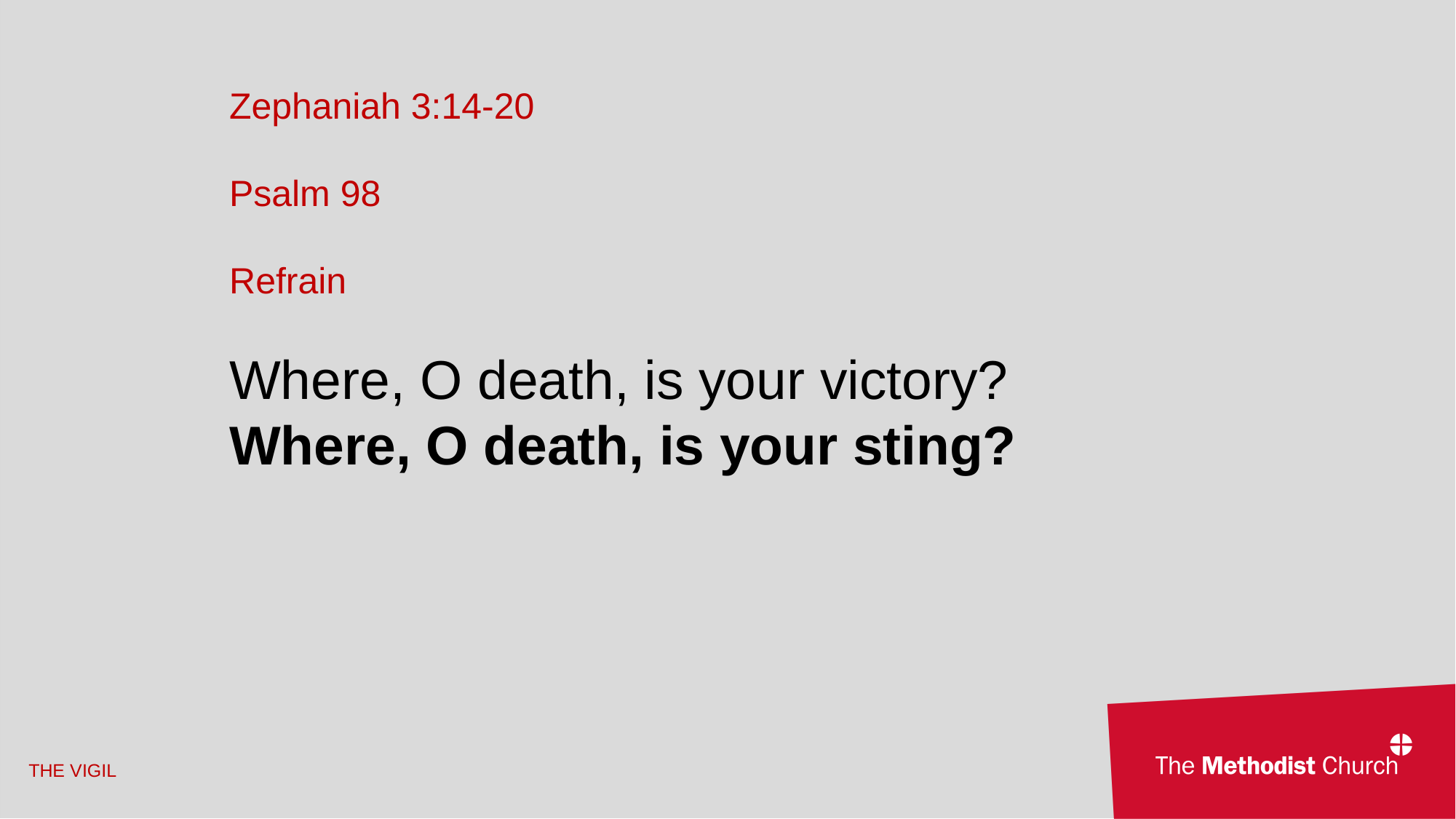

Zephaniah 3:14-20

Psalm 98

Refrain

Where, O death, is your victory?
Where, O death, is your sting?